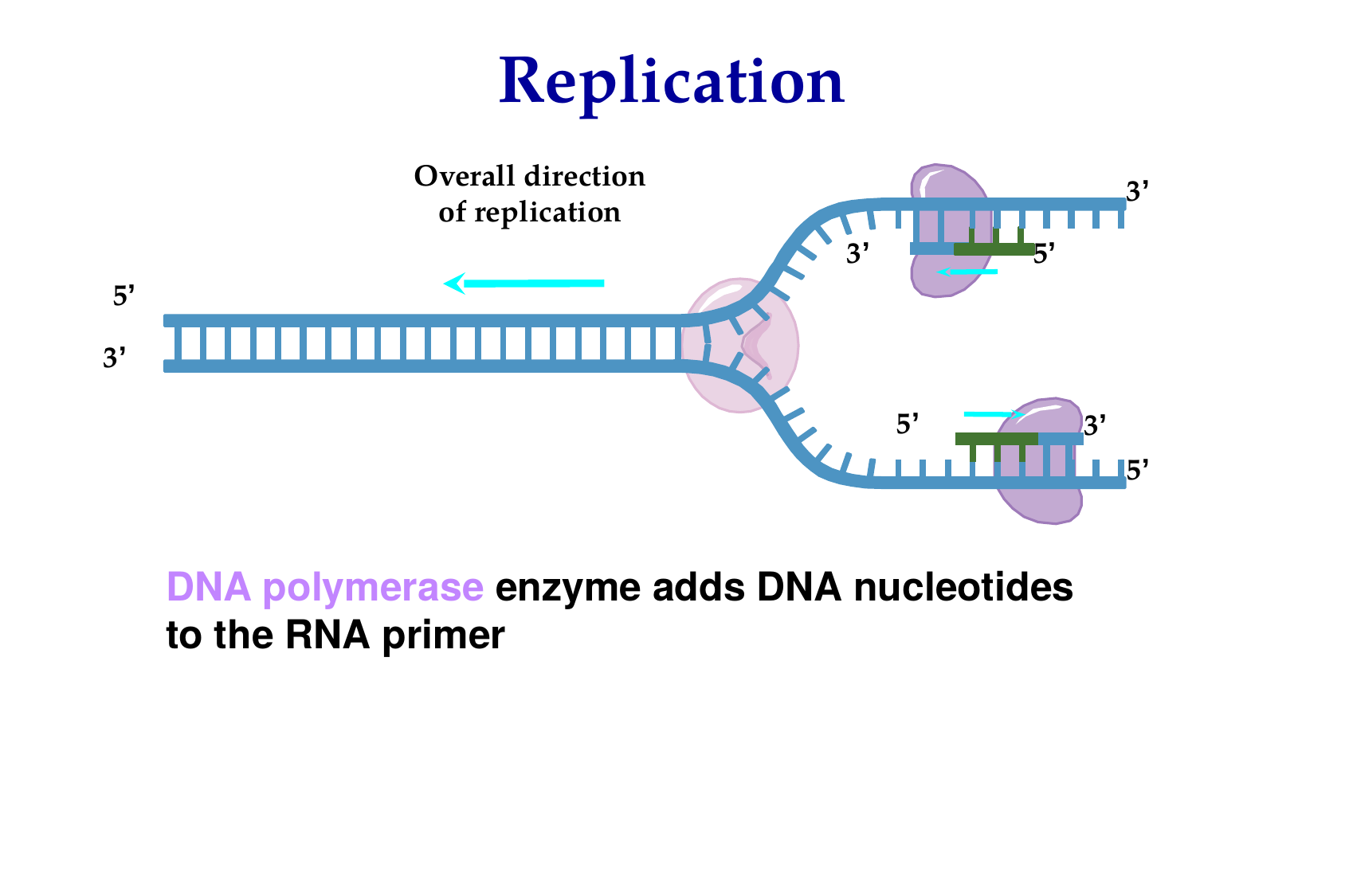

# Replication
Overall direction
of replication
 3’

 3’

 5’
5’

 3’

 5’
 3’

 5’

DNA polymerase enzyme adds DNA nucleotides
to the RNA primer